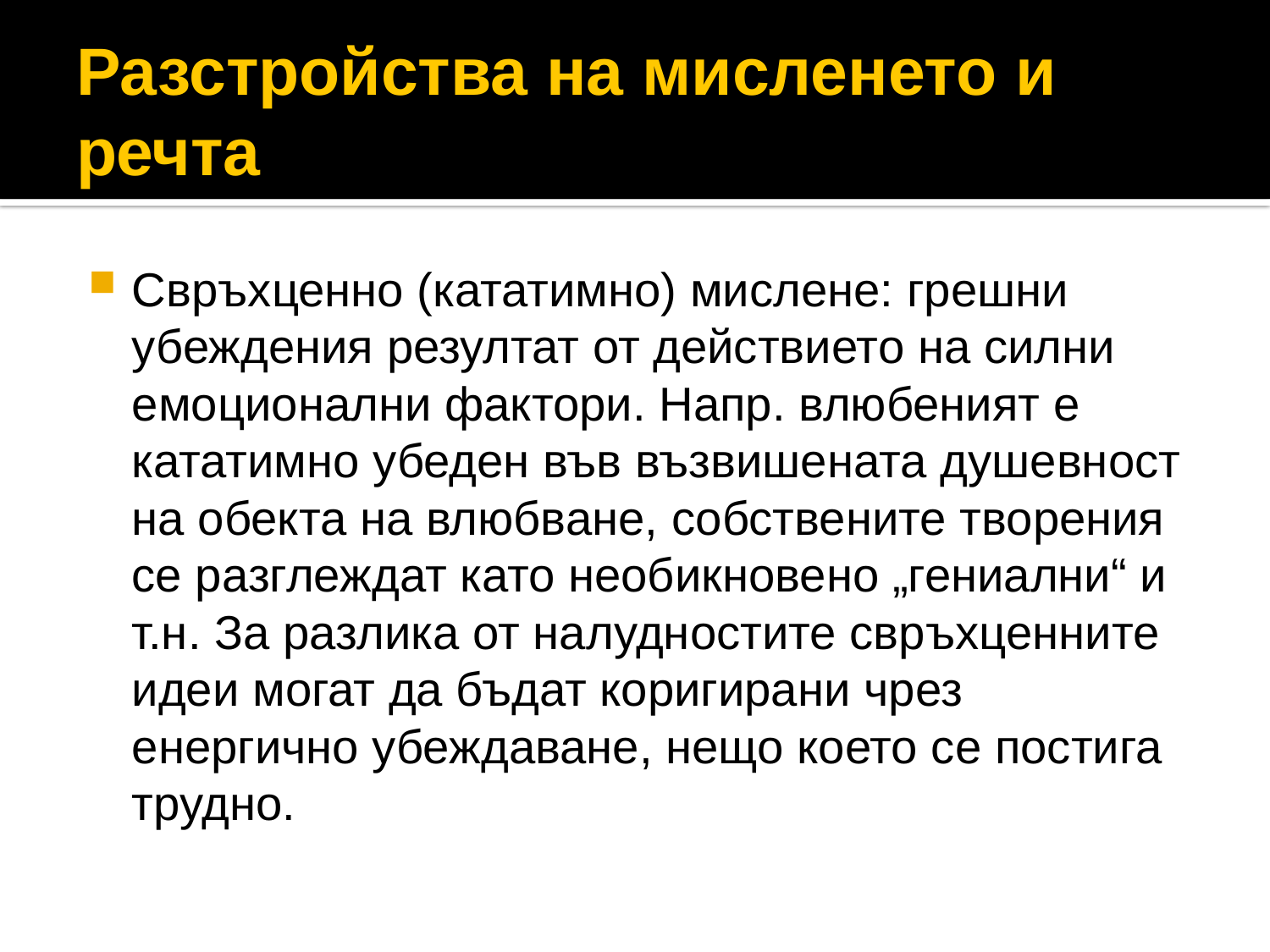

# Разстройства на мисленето и речта
Свръхценно (кататимно) мислене: грешни убеждения резултат от действието на силни емоционални фактори. Напр. влюбеният е кататимно убеден във възвишената душевност на обекта на влюбване, собствените творения се разглеждат като необикновено „гениални“ и т.н. За разлика от налудностите свръхценните идеи могат да бъдат коригирани чрез енергично убеждаване, нещо което се постига трудно.